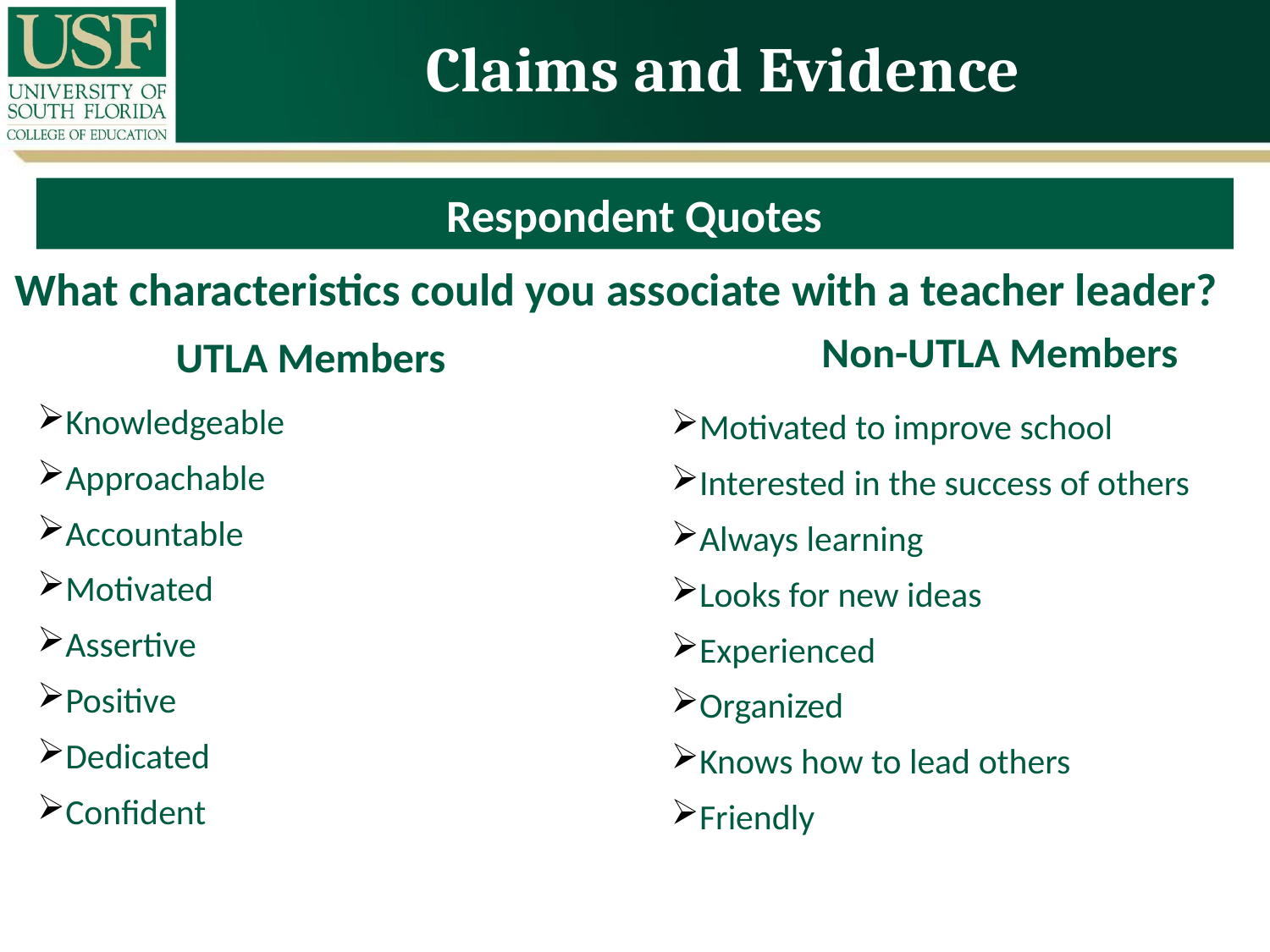

Claims and Evidence
Respondent Quotes
# What characteristics could you associate with a teacher leader??
Non-UTLA Members

UTLA Members
Knowledgeable
Approachable
Accountable
Motivated
Assertive
Positive
Dedicated
Confident
Motivated to improve school
Interested in the success of others
Always learning
Looks for new ideas
Experienced
Organized
Knows how to lead others
Friendly